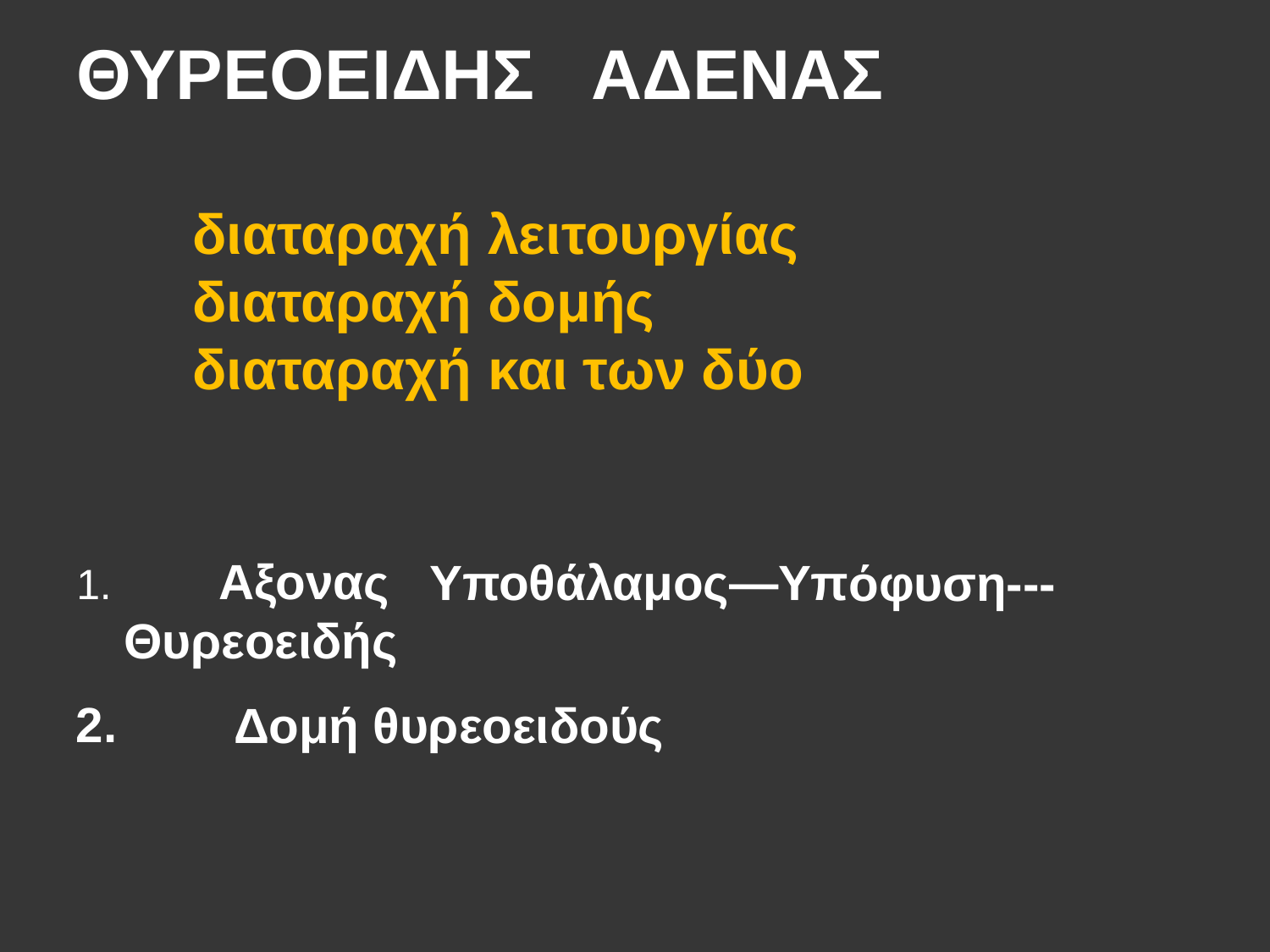

# ΘΥΡΕΟΕΙΔΗΣ   ΑΔΕΝΑΣ διαταραχή λειτουργίας διαταραχή δομής διαταραχή και των δύο
        Αξονας   Υποθάλαμος—Υπόφυση---Θυρεοειδής
        Δομή θυρεοειδούς